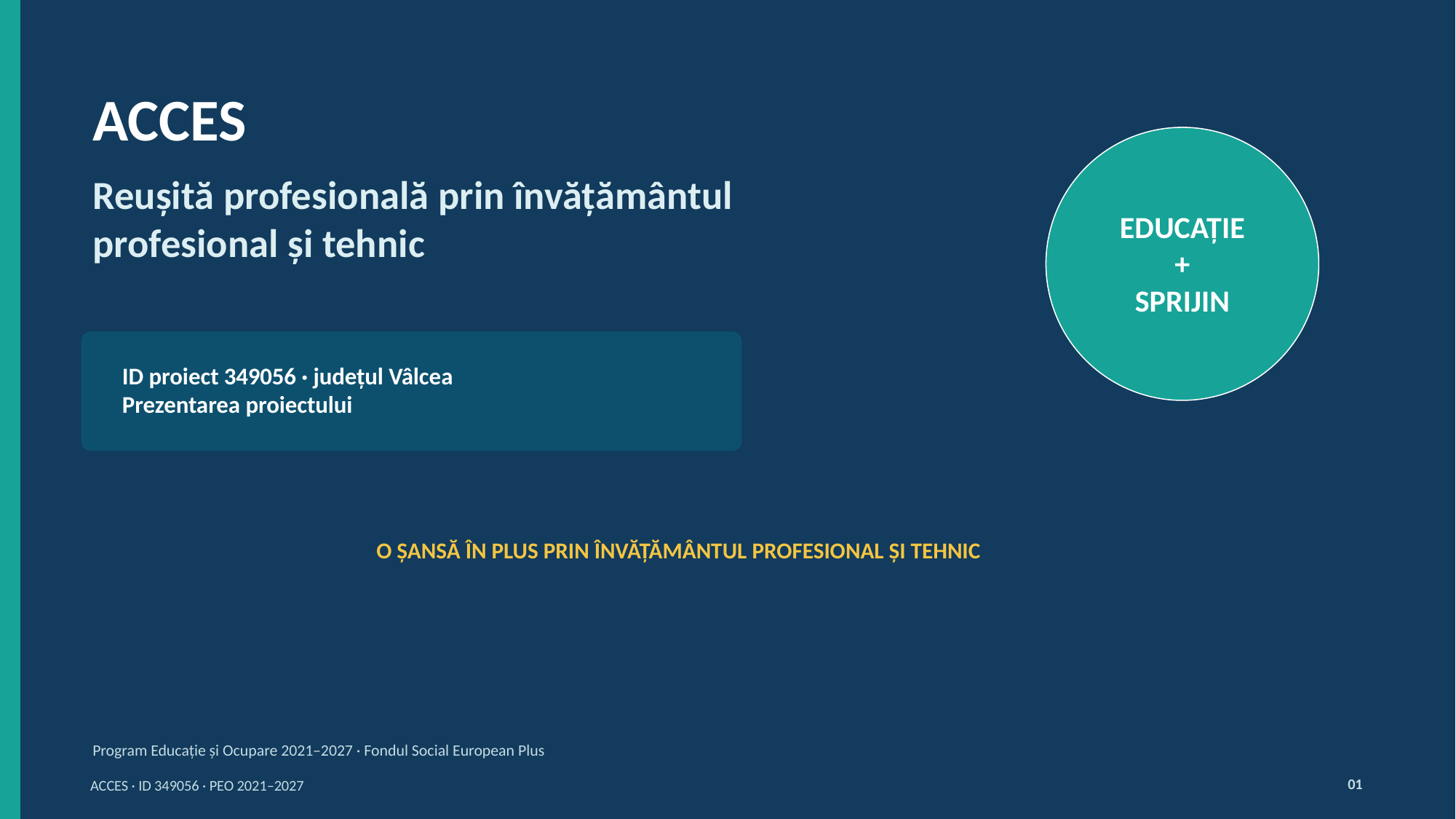

ACCES

EDUCAȚIE
+
SPRIJIN
Reușită profesională prin învățământul
profesional și tehnic

ID proiect 349056 · județul Vâlcea
Prezentarea proiectului
O ȘANSĂ ÎN PLUS PRIN ÎNVĂȚĂMÂNTUL PROFESIONAL ȘI TEHNIC
Program Educație și Ocupare 2021–2027 · Fondul Social European Plus

01
ACCES · ID 349056 · PEO 2021–2027